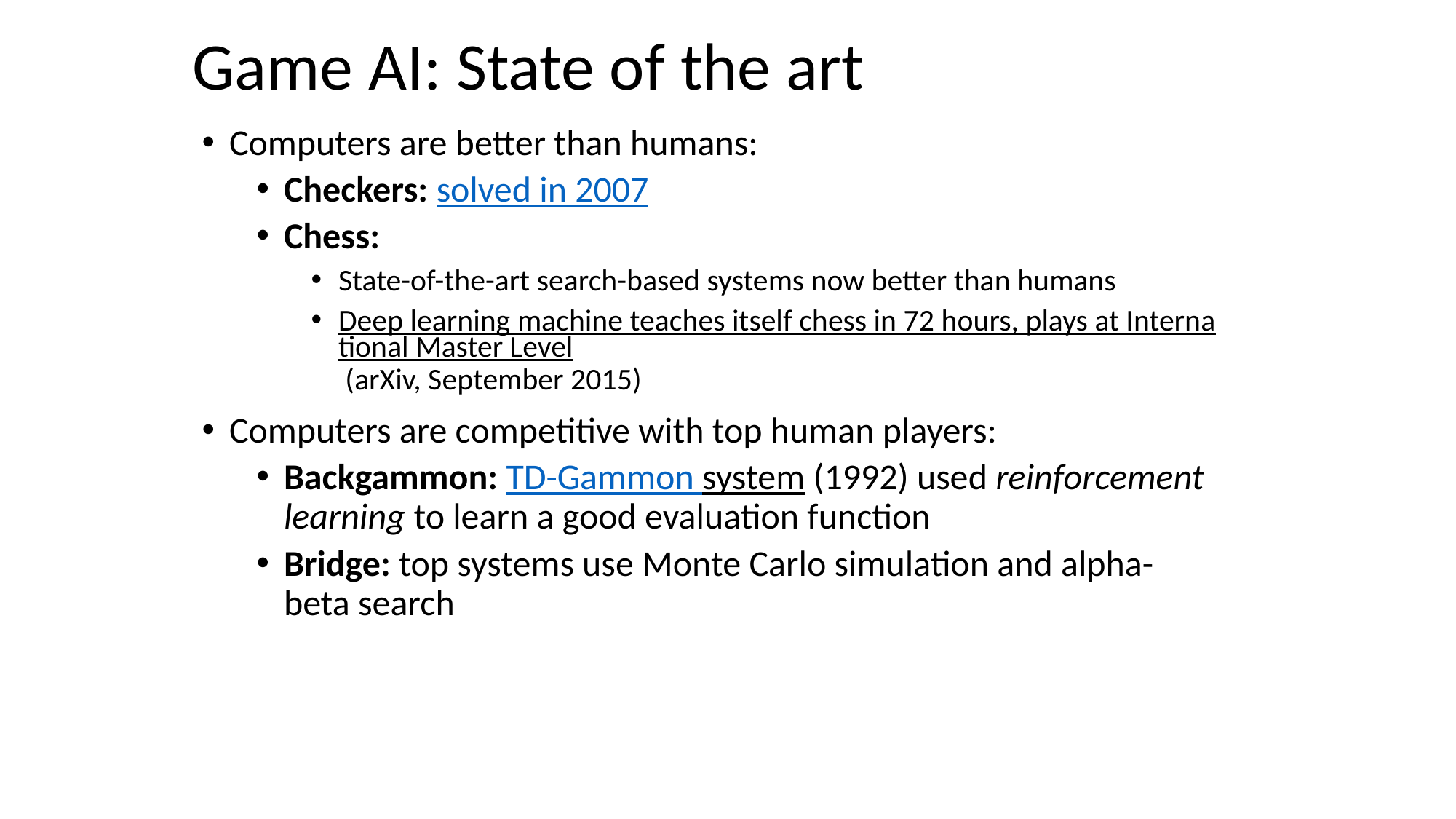

# Game AI: State of the art
Computers are better than humans:
Checkers: solved in 2007
Chess:
State-of-the-art search-based systems now better than humans
Deep learning machine teaches itself chess in 72 hours, plays at International Master Level (arXiv, September 2015)
Computers are competitive with top human players:
Backgammon: TD-Gammon system (1992) used reinforcement learning to learn a good evaluation function
Bridge: top systems use Monte Carlo simulation and alpha-beta search